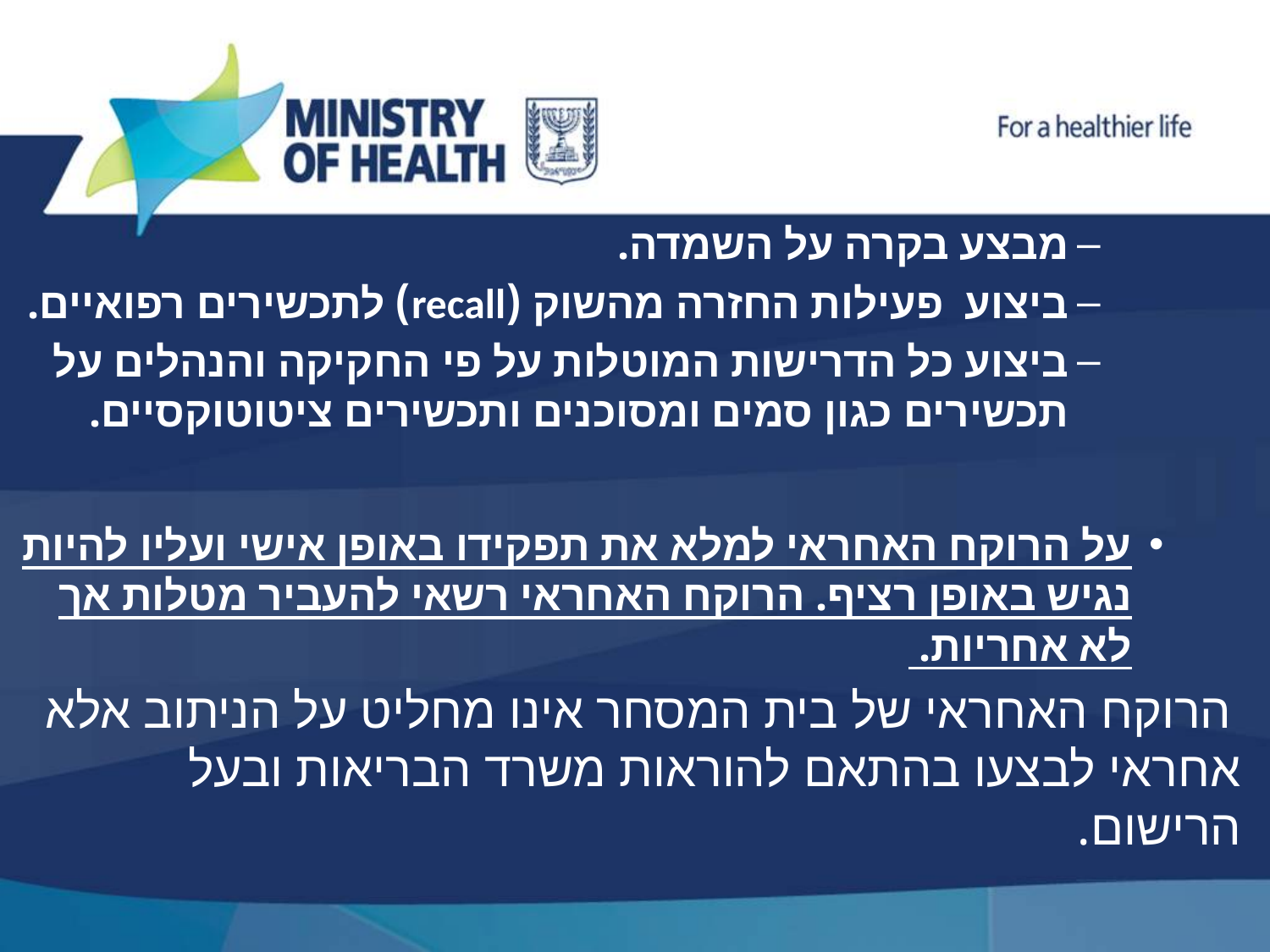

מבצע בקרה על השמדה.
ביצוע  פעילות החזרה מהשוק (recall) לתכשירים רפואיים.
ביצוע כל הדרישות המוטלות על פי החקיקה והנהלים על תכשירים כגון סמים ומסוכנים ותכשירים ציטוטוקסיים.

על הרוקח האחראי למלא את תפקידו באופן אישי ועליו להיות נגיש באופן רציף. הרוקח האחראי רשאי להעביר מטלות אך לא אחריות.
 הרוקח האחראי של בית המסחר אינו מחליט על הניתוב אלא אחראי לבצעו בהתאם להוראות משרד הבריאות ובעל הרישום.